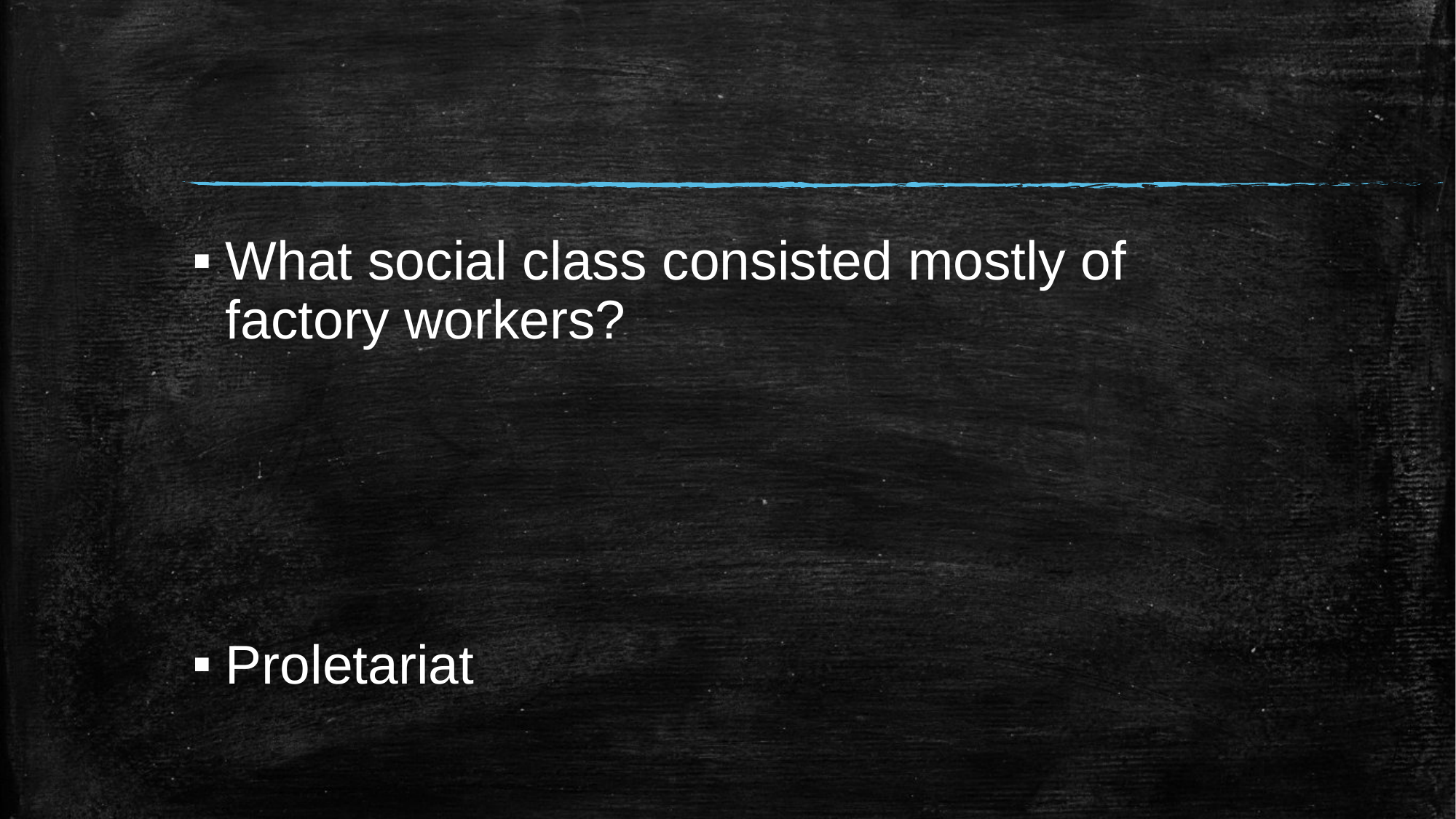

#
What social class consisted mostly of factory workers?

Proletariat